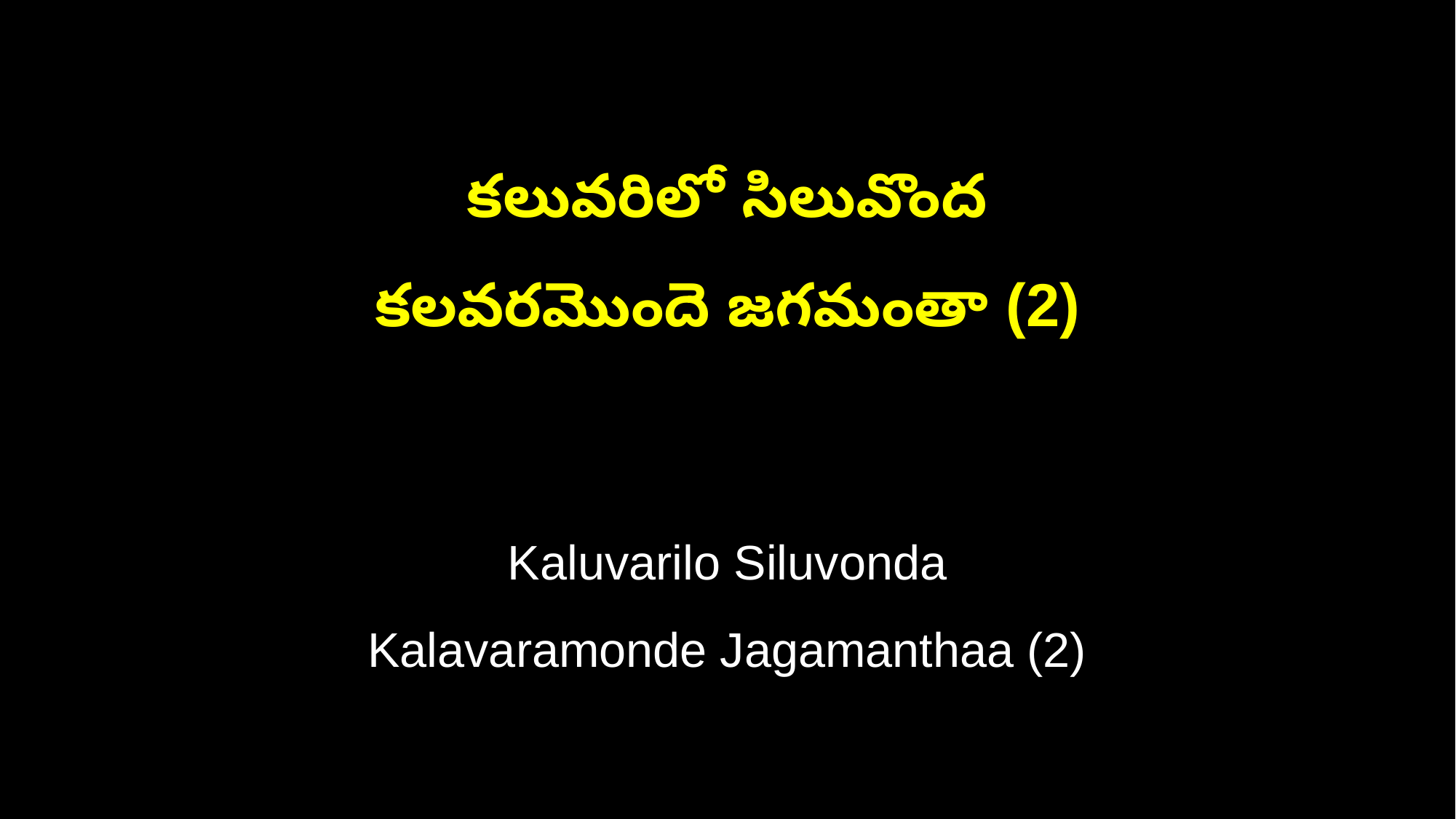

కలువరిలో సిలువొంద
కలవరమొందె జగమంతా (2)
Kaluvarilo Siluvonda
Kalavaramonde Jagamanthaa (2)